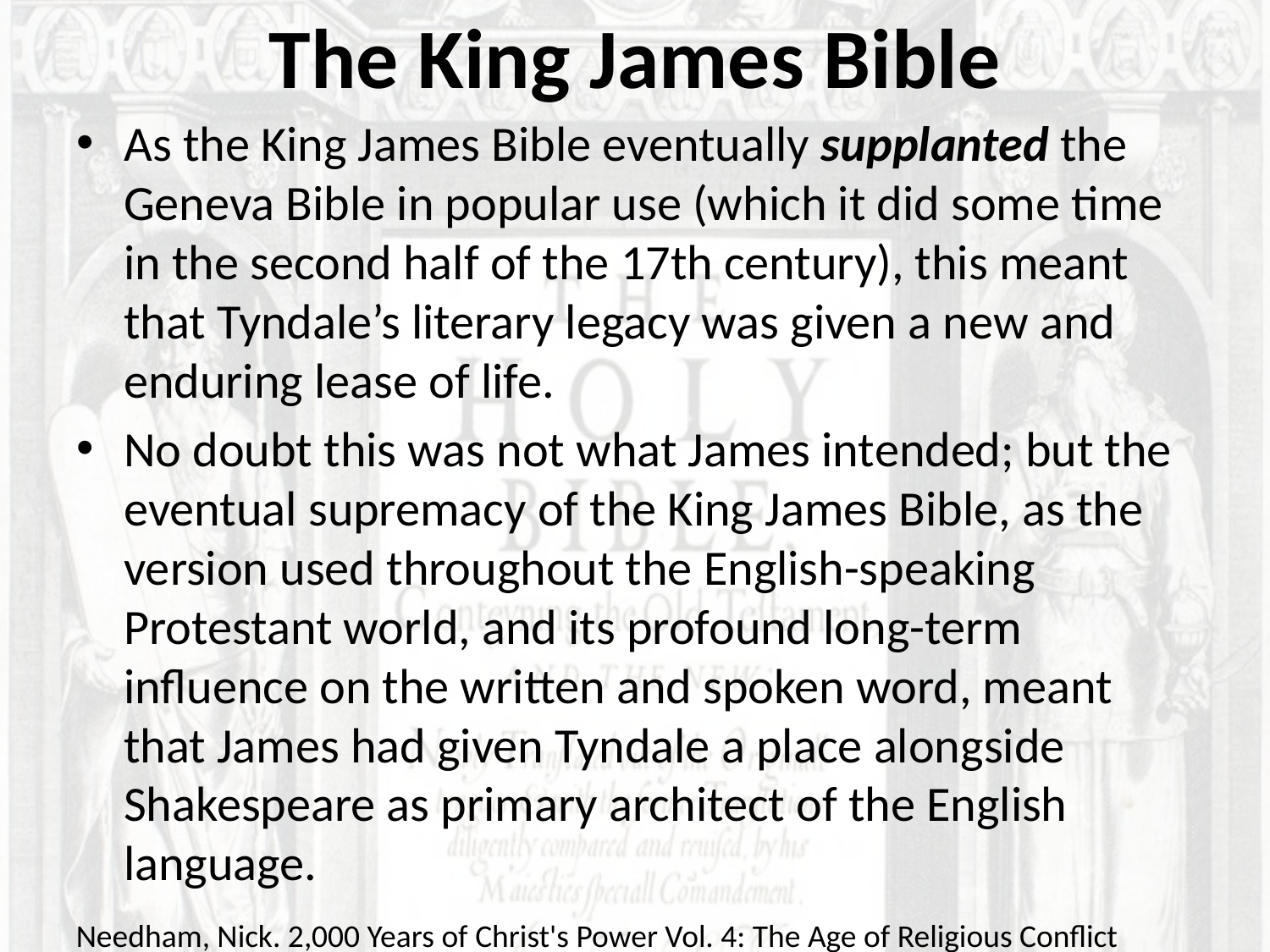

# The King James Bible
As the King James Bible eventually supplanted the Geneva Bible in popular use (which it did some time in the second half of the 17th century), this meant that Tyndale’s literary legacy was given a new and enduring lease of life.
No doubt this was not what James intended; but the eventual supremacy of the King James Bible, as the version used throughout the English-speaking Protestant world, and its profound long-term influence on the written and spoken word, meant that James had given Tyndale a place alongside Shakespeare as primary architect of the English language.
Needham, Nick. 2,000 Years of Christ's Power Vol. 4: The Age of Religious Conflict